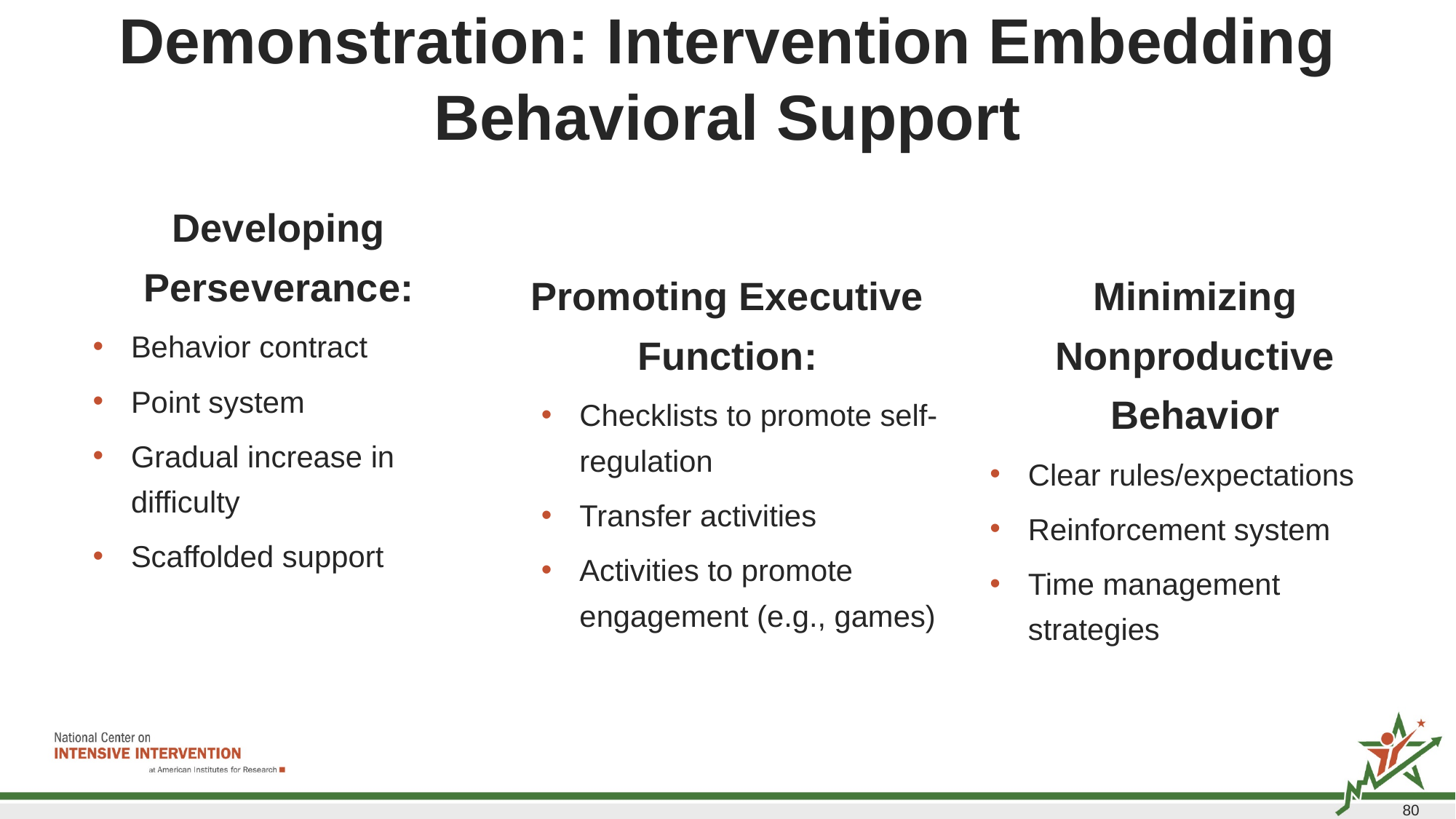

# Demonstration: Intervention Embedding Behavioral Support
Developing Perseverance:
Behavior contract
Point system
Gradual increase in difficulty
Scaffolded support

Promoting Executive Function:
Checklists to promote self-regulation
Transfer activities
Activities to promote engagement (e.g., games)

Minimizing Nonproductive Behavior
Clear rules/expectations
Reinforcement system
Time management strategies

80